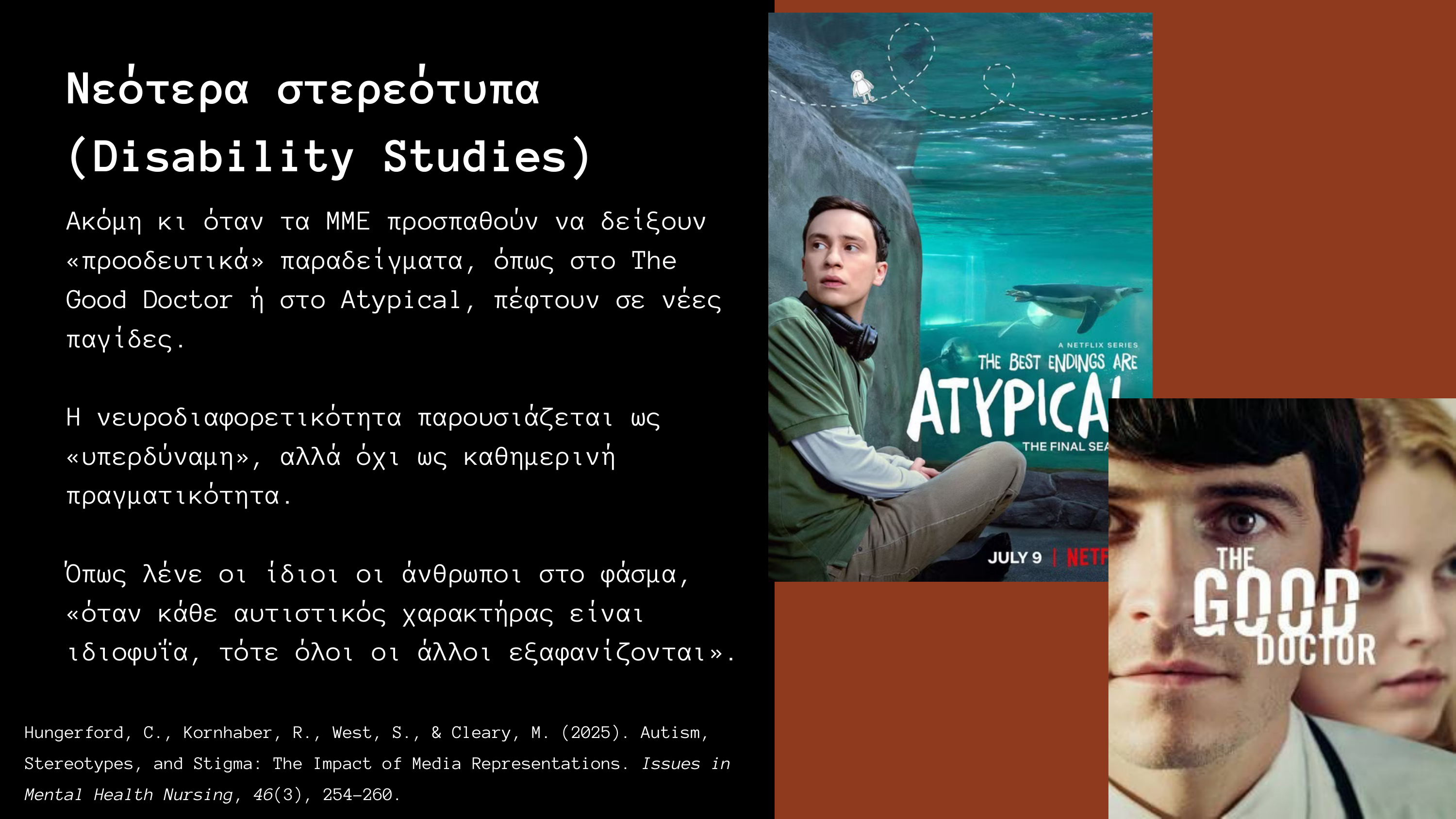

Νεότερα στερεότυπα
(Disability Studies)
Ακόμη κι όταν τα ΜΜΕ προσπαθούν να δείξουν «προοδευτικά» παραδείγματα, όπως στο The Good Doctor ή στο Atypical, πέφτουν σε νέες παγίδες.

Η νευροδιαφορετικότητα παρουσιάζεται ως «υπερδύναμη», αλλά όχι ως καθημερινή πραγματικότητα.

Όπως λένε οι ίδιοι οι άνθρωποι στο φάσμα, «όταν κάθε αυτιστικός χαρακτήρας είναι ιδιοφυΐα, τότε όλοι οι άλλοι εξαφανίζονται».

Hungerford, C., Kornhaber, R., West, S., & Cleary, M. (2025). Autism, Stereotypes, and Stigma: The Impact of Media Representations. Issues in Mental Health Nursing, 46(3), 254-260.